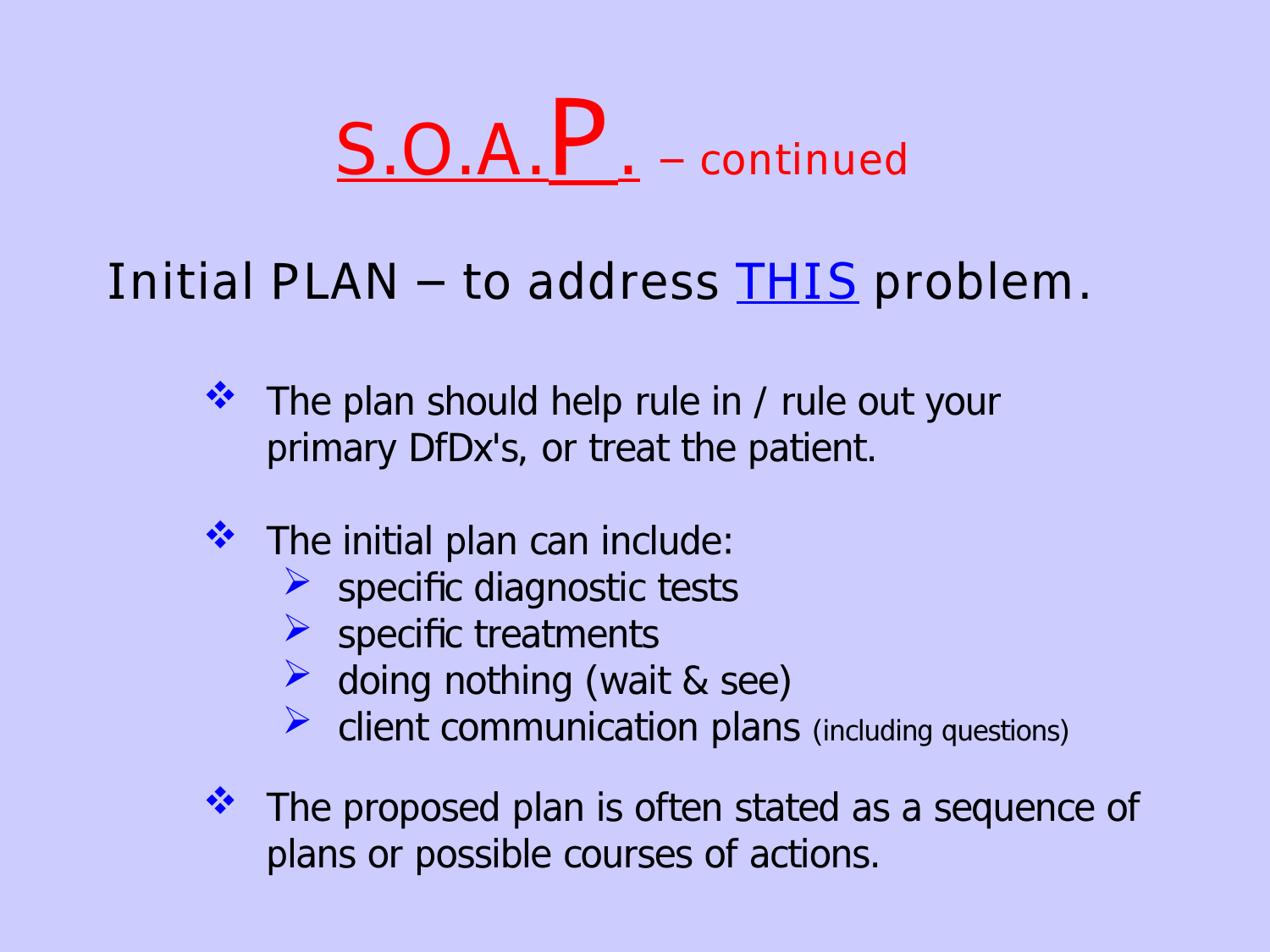

S.O.A.P. – continued
Initial PLAN – to address THIS problem.
The plan should help rule in / rule out your primary DfDx's, or treat the patient.

The initial plan can include:
specific diagnostic tests
specific treatments
doing nothing (wait & see)
client communication plans (including questions)

The proposed plan is often stated as a sequence of plans or possible courses of actions.